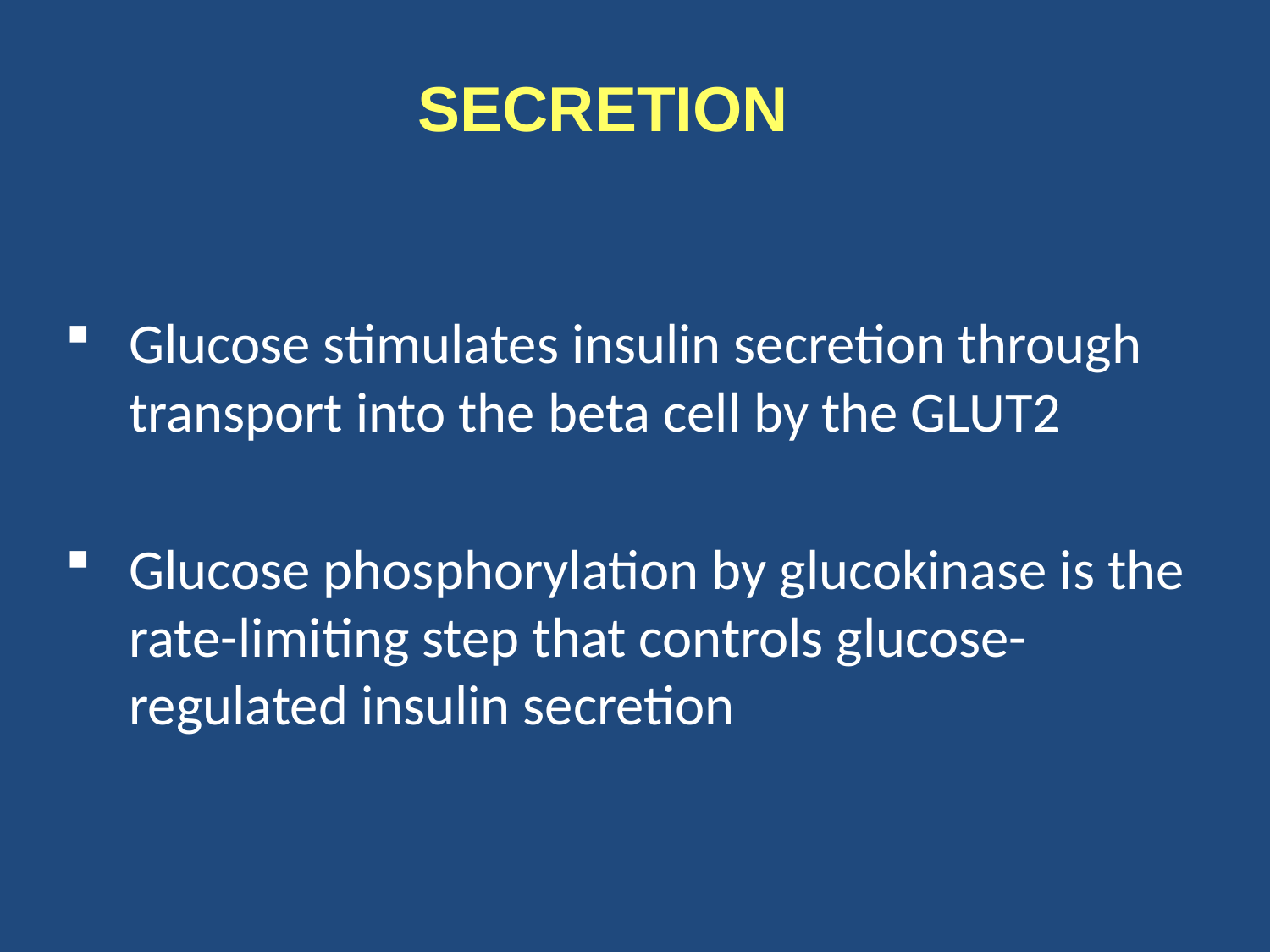

# SECRETION

Glucose stimulates insulin secretion through transport into the beta cell by the GLUT2

Glucose phosphorylation by glucokinase is the rate-limiting step that controls glucose-regulated insulin secretion